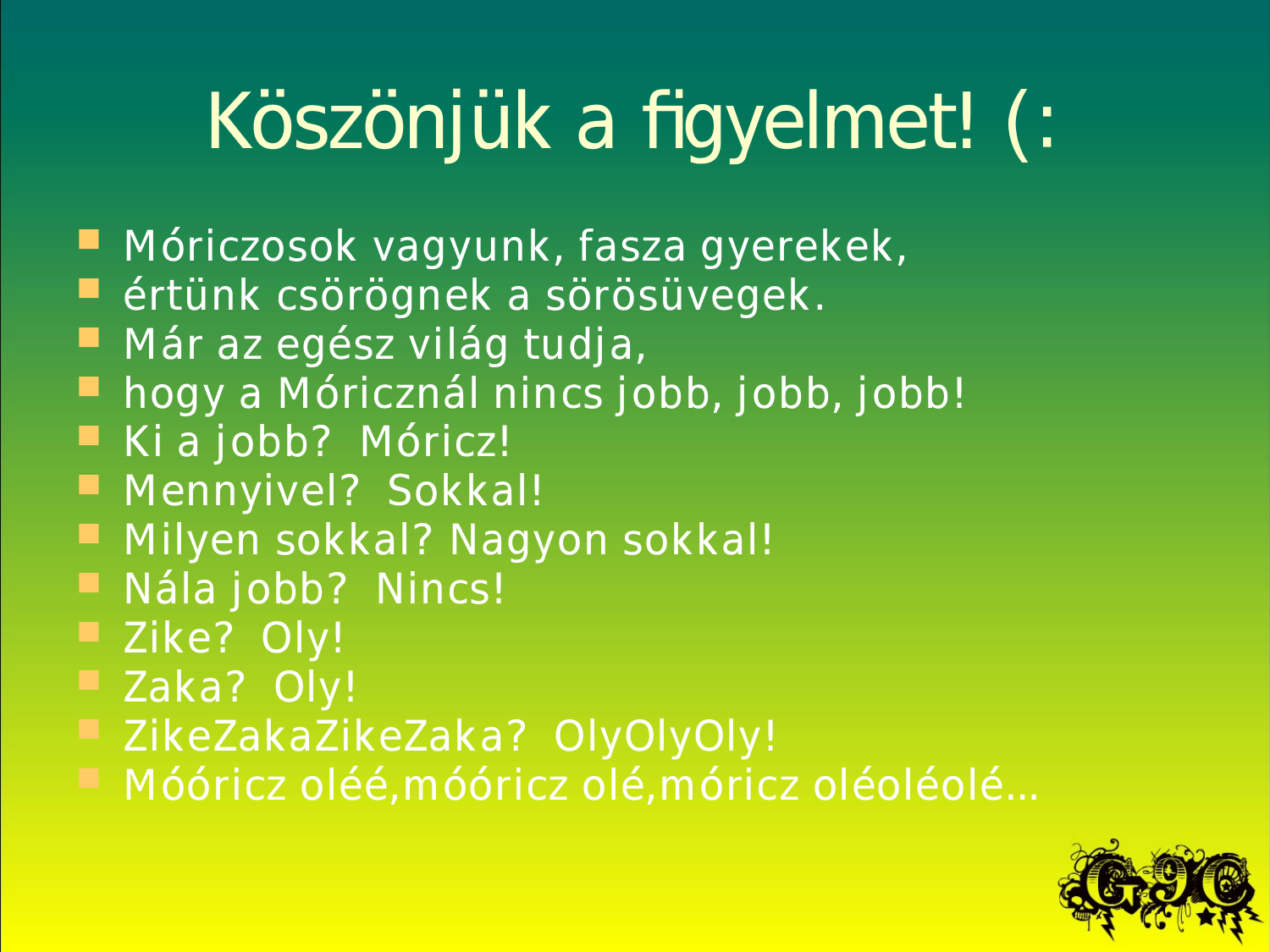

# Köszönjük a figyelmet! (:
Móriczosok vagyunk, fasza gyerekek,
értünk csörögnek a sörösüvegek.
Már az egész világ tudja,
hogy a Móricznál nincs jobb, jobb, jobb!
Ki a jobb?  Móricz!
Mennyivel?  Sokkal!
Milyen sokkal? Nagyon sokkal!
Nála jobb?  Nincs!
Zike?  Oly!
Zaka?  Oly!
ZikeZakaZikeZaka?  OlyOlyOly!
Móóricz oléé,móóricz olé,móricz oléoléolé…